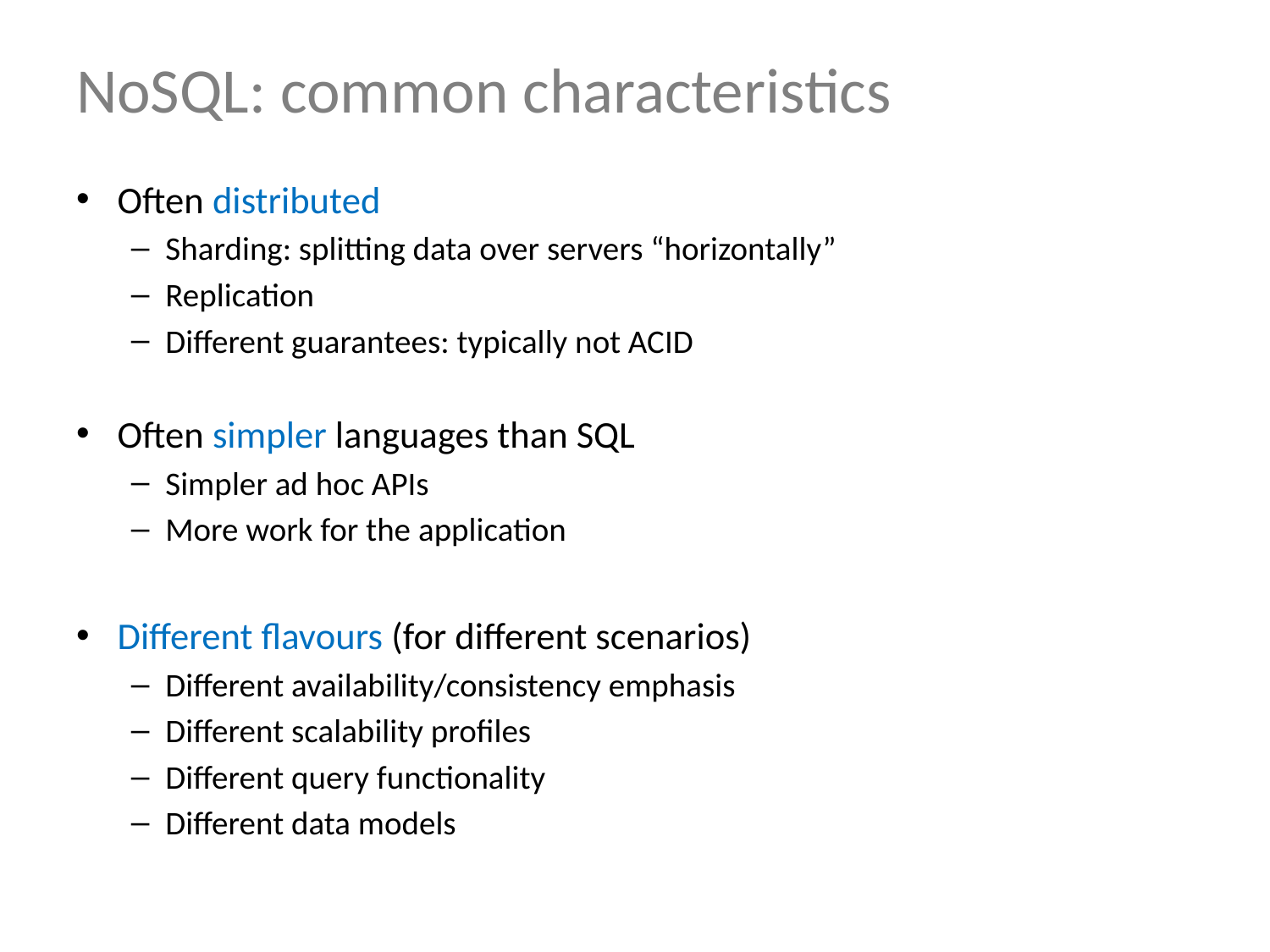

# NoSQL: common characteristics
Often distributed
Sharding: splitting data over servers “horizontally”
Replication
Different guarantees: typically not ACID

Often simpler languages than SQL
Simpler ad hoc APIs
More work for the application

Different flavours (for different scenarios)
Different availability/consistency emphasis
Different scalability profiles
Different query functionality
Different data models